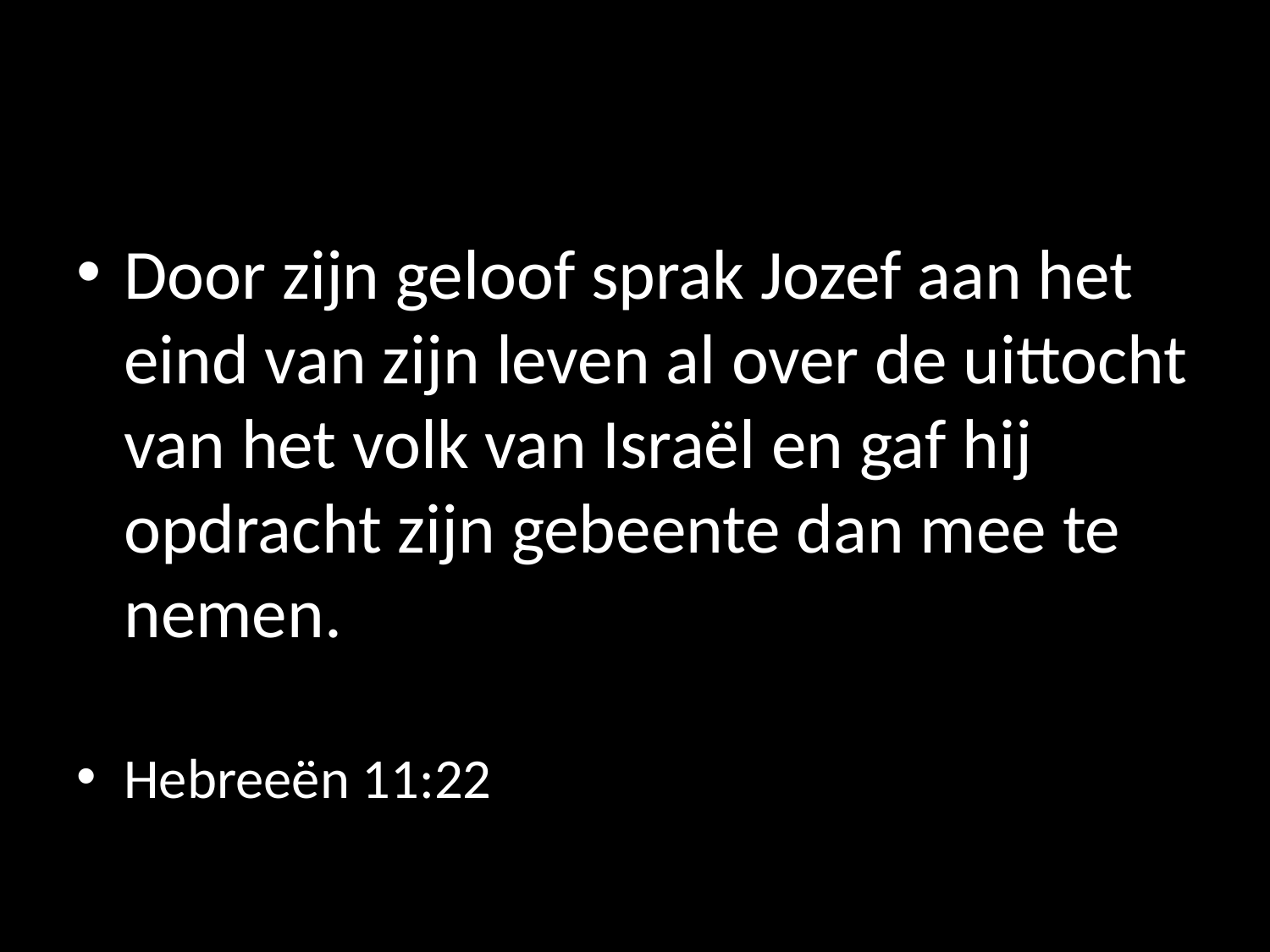

#
Door zijn geloof sprak Jozef aan het eind van zijn leven al over de uittocht van het volk van Israël en gaf hij opdracht zijn gebeente dan mee te nemen.

Hebreeën 11:22